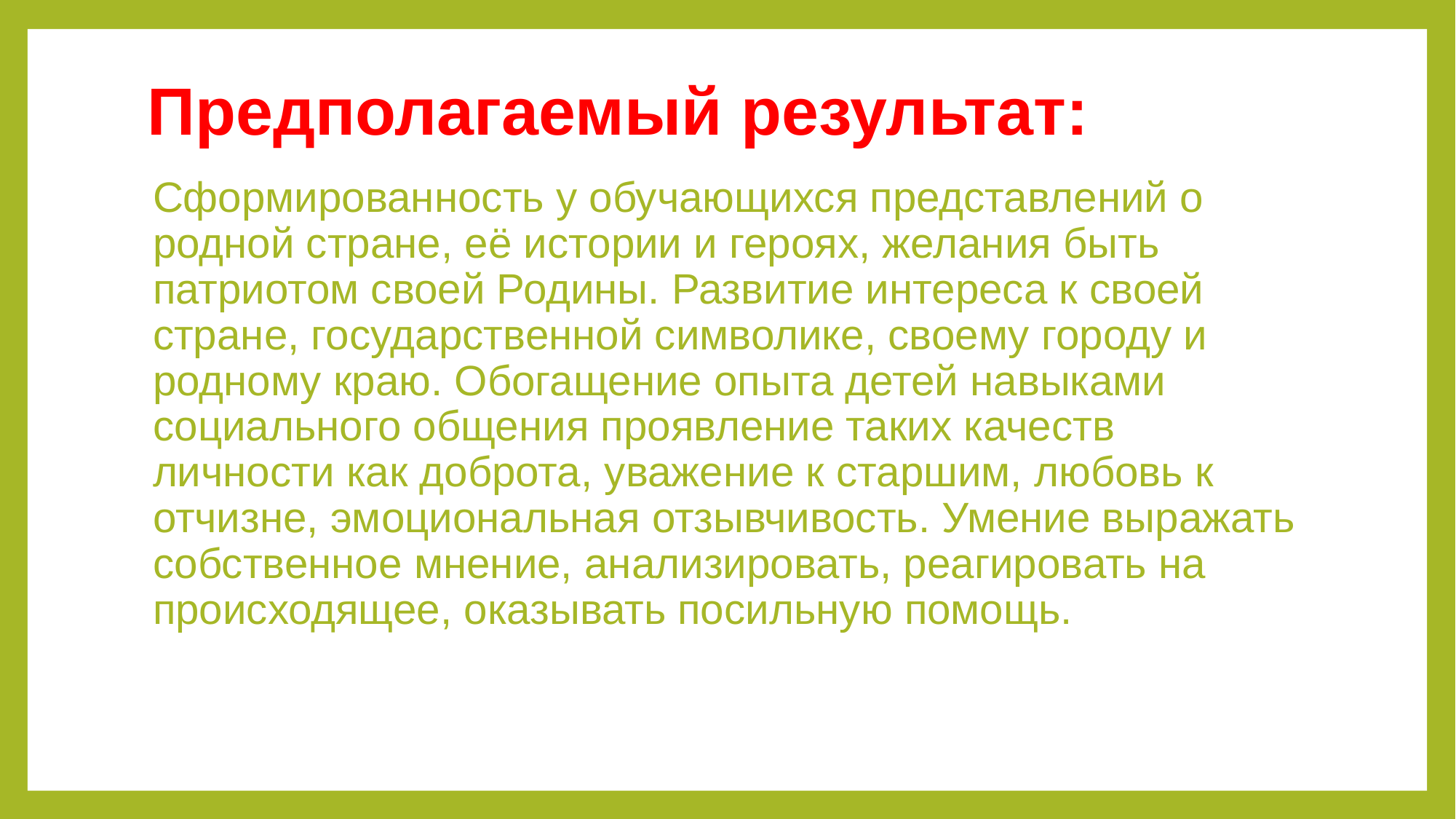

# Предполагаемый результат:
Сформированность у обучающихся представлений о родной стране, её истории и героях, желания быть патриотом своей Родины. Развитие интереса к своей стране, государственной символике, своему городу и родному краю. Обогащение опыта детей навыками социального общения проявление таких качеств личности как доброта, уважение к старшим, любовь к отчизне, эмоциональная отзывчивость. Умение выражать собственное мнение, анализировать, реагировать на происходящее, оказывать посильную помощь.